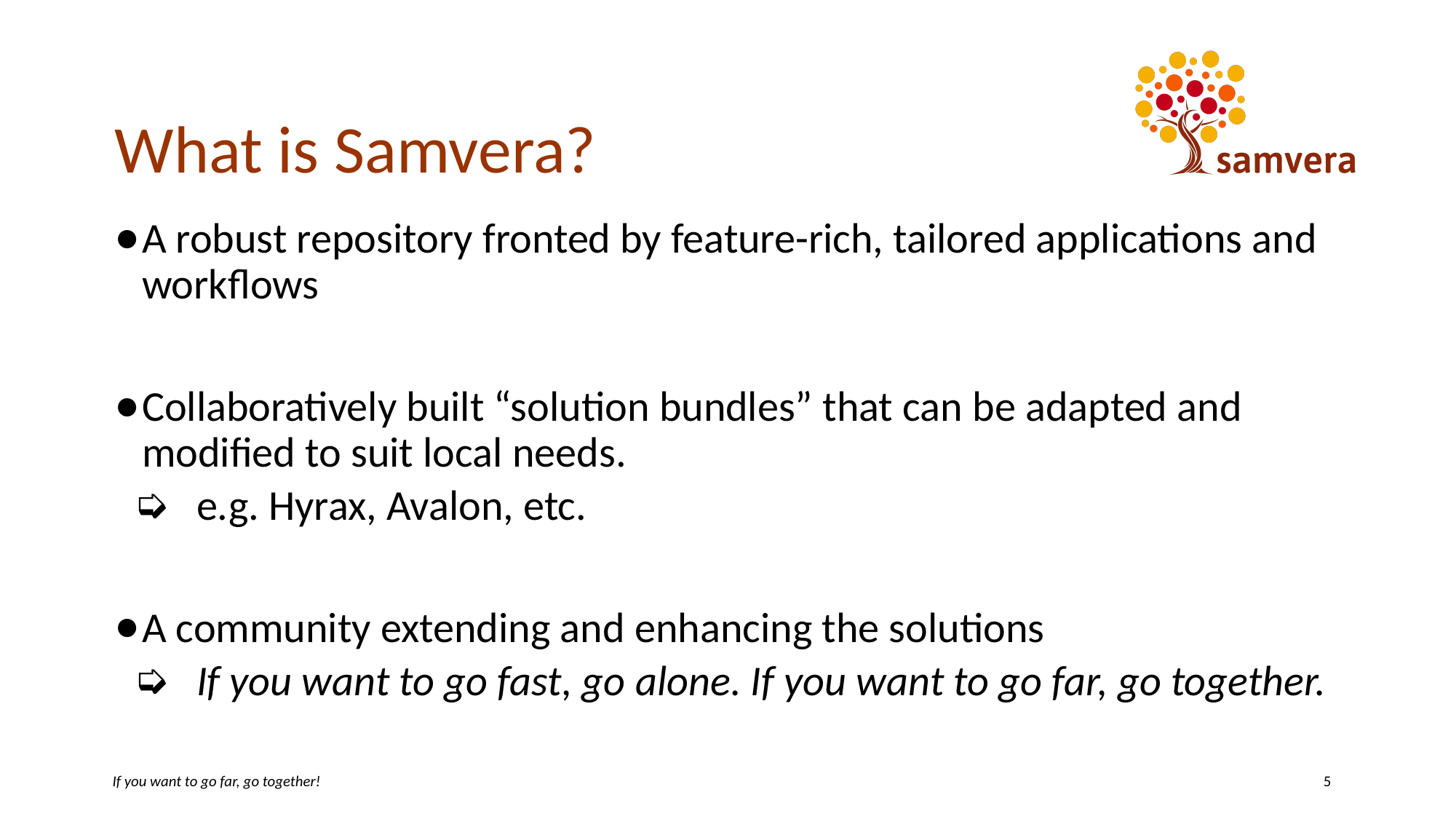

# What is Samvera?
A robust repository fronted by feature-rich, tailored applications and workflows

Collaboratively built “solution bundles” that can be adapted and modified to suit local needs.
e.g. Hyrax, Avalon, etc.

A community extending and enhancing the solutions
If you want to go fast, go alone. If you want to go far, go together.